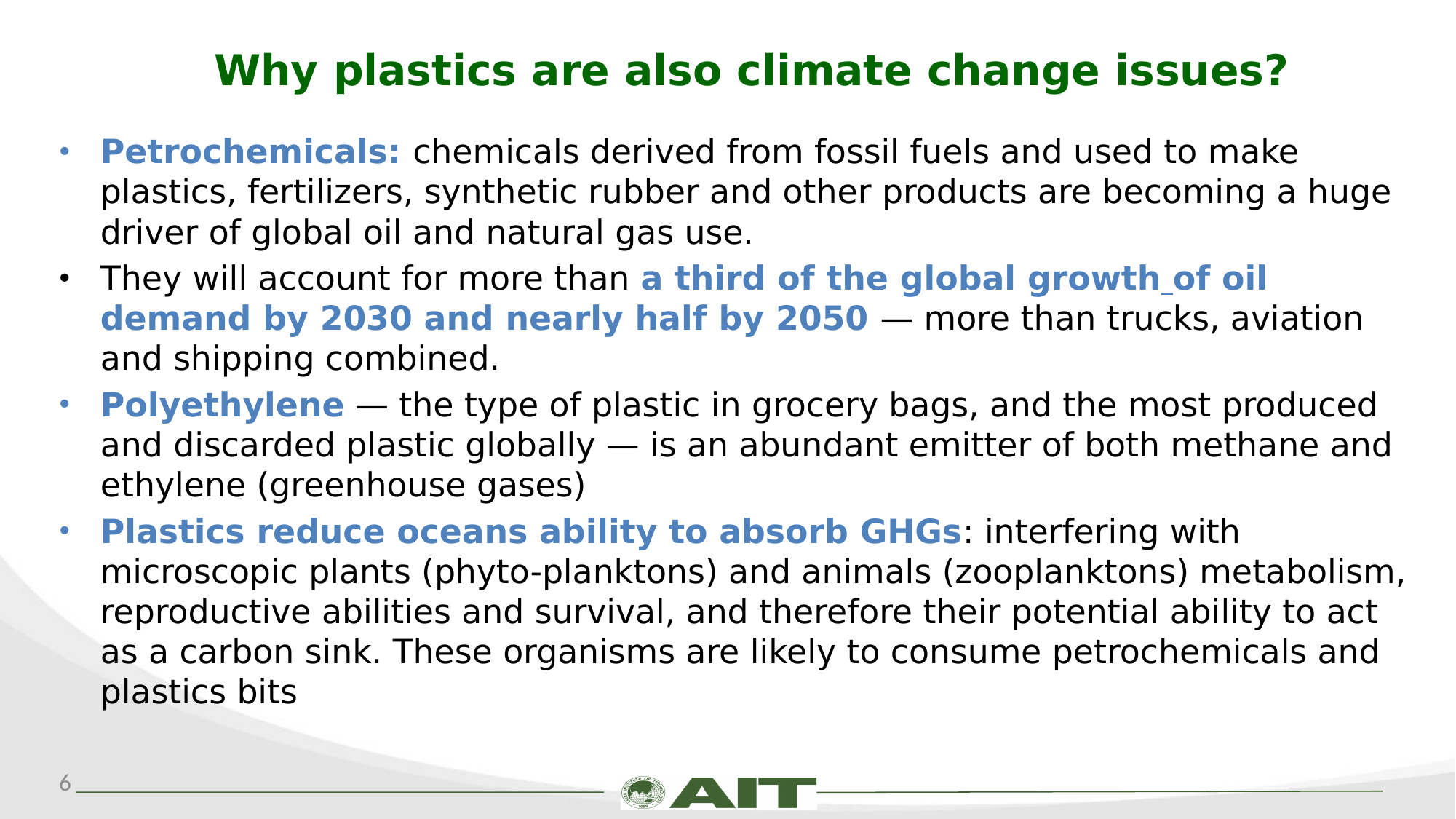

# Why plastics are also climate change issues?
Petrochemicals: chemicals derived from fossil fuels and used to make plastics, fertilizers, synthetic rubber and other products are becoming a huge driver of global oil and natural gas use.
They will account for more than a third of the global growth of oil demand by 2030 and nearly half by 2050 — more than trucks, aviation and shipping combined.
Polyethylene — the type of plastic in grocery bags, and the most produced and discarded plastic globally — is an abundant emitter of both methane and ethylene (greenhouse gases)
Plastics reduce oceans ability to absorb GHGs: interfering with microscopic plants (phyto-planktons) and animals (zooplanktons) metabolism, reproductive abilities and survival, and therefore their potential ability to act as a carbon sink. These organisms are likely to consume petrochemicals and plastics bits

6